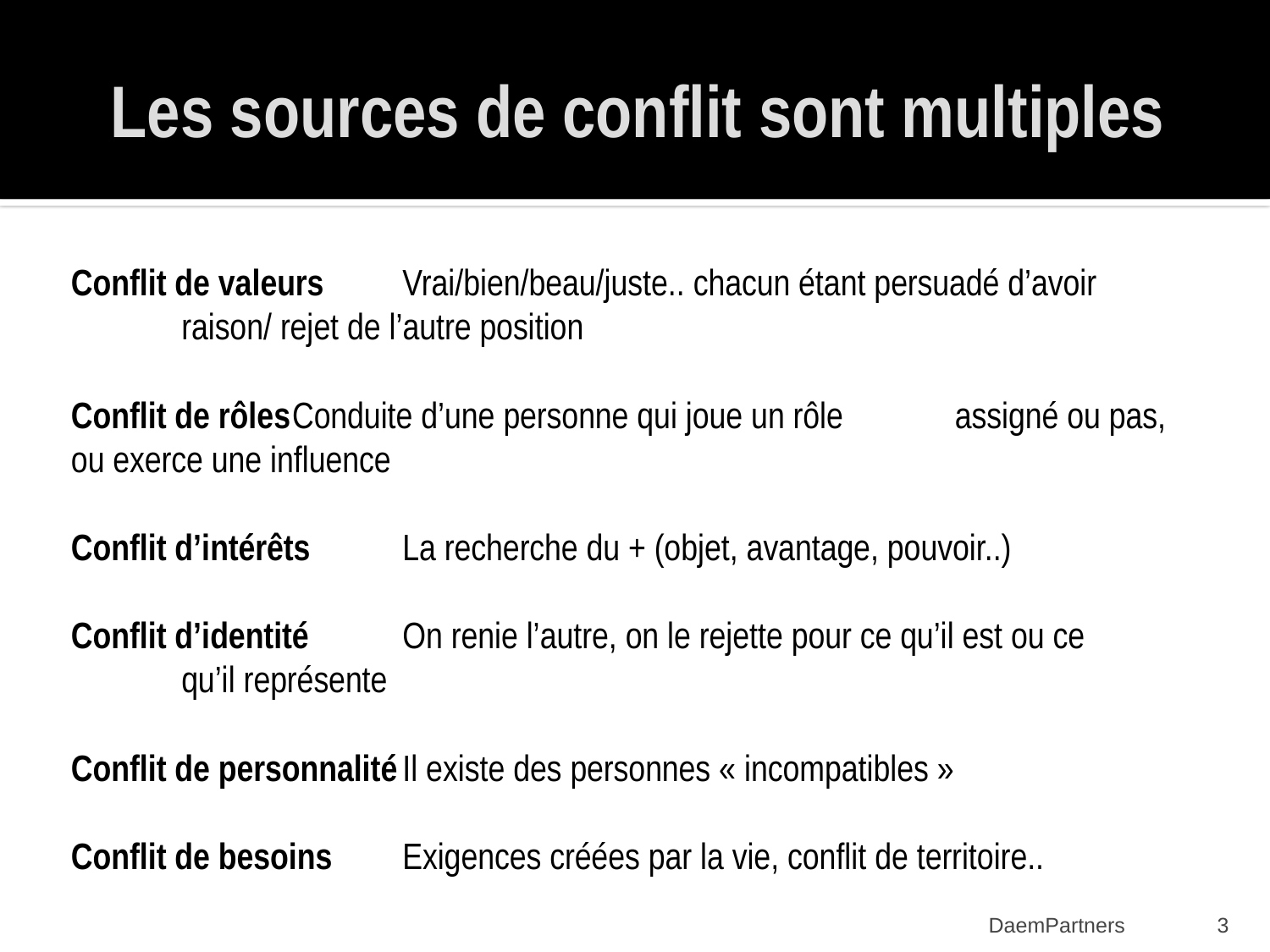

# Les sources de conflit sont multiples
Conflit de valeurs	Vrai/bien/beau/juste.. chacun étant persuadé d’avoir 			raison/ rejet de l’autre position

Conflit de rôles		Conduite d’une personne qui joue un rôle 				assigné ou pas, ou exerce une influence

Conflit d’intérêts		La recherche du + (objet, avantage, pouvoir..)

Conflit d’identité		On renie l’autre, on le rejette pour ce qu’il est ou ce 			qu’il représente

Conflit de personnalité	Il existe des personnes « incompatibles »

Conflit de besoins	Exigences créées par la vie, conflit de territoire..

DaemPartners
3